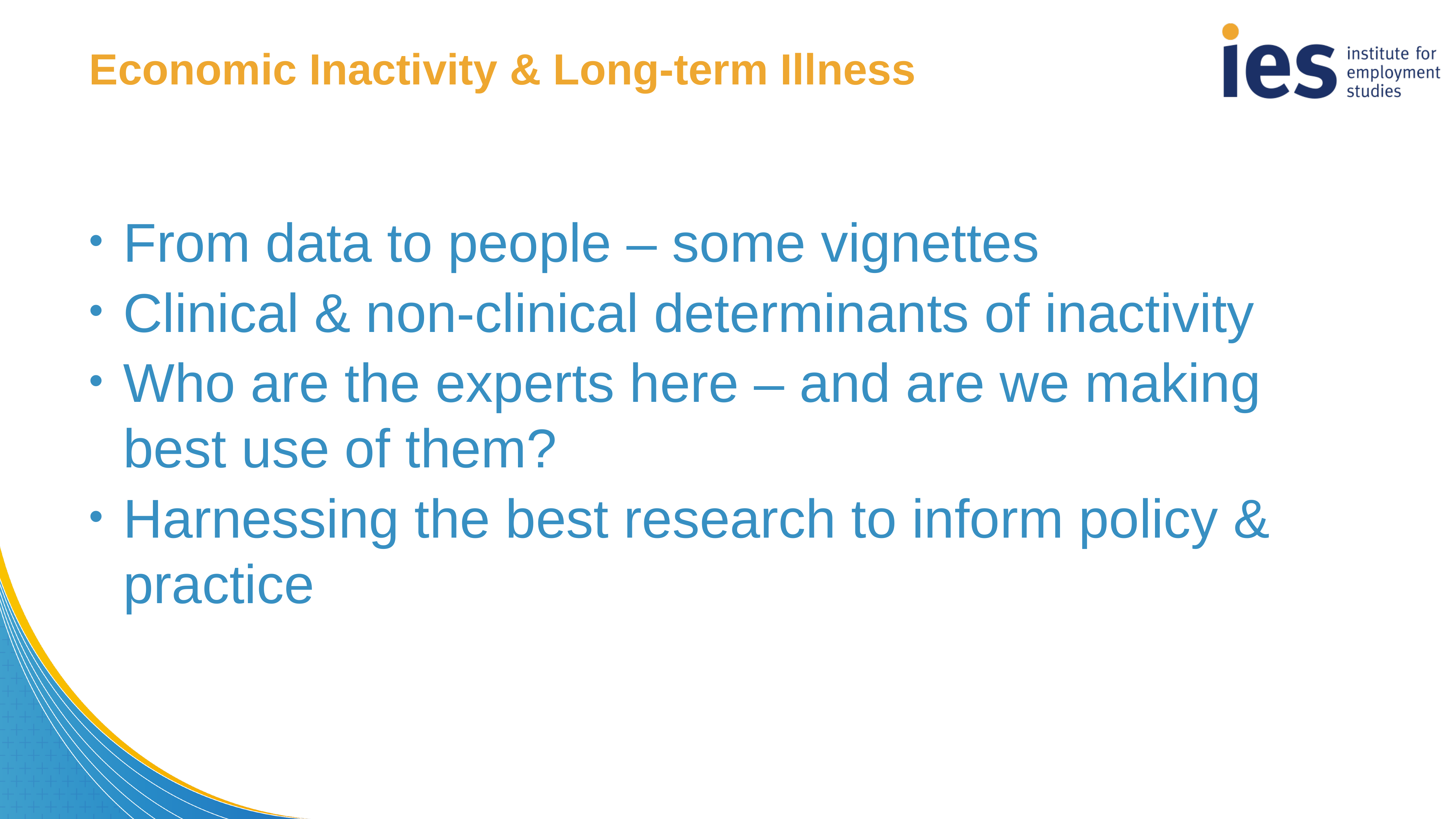

# Economic Inactivity & Long-term Illness
From data to people – some vignettes
Clinical & non-clinical determinants of inactivity
Who are the experts here – and are we making best use of them?
Harnessing the best research to inform policy & practice